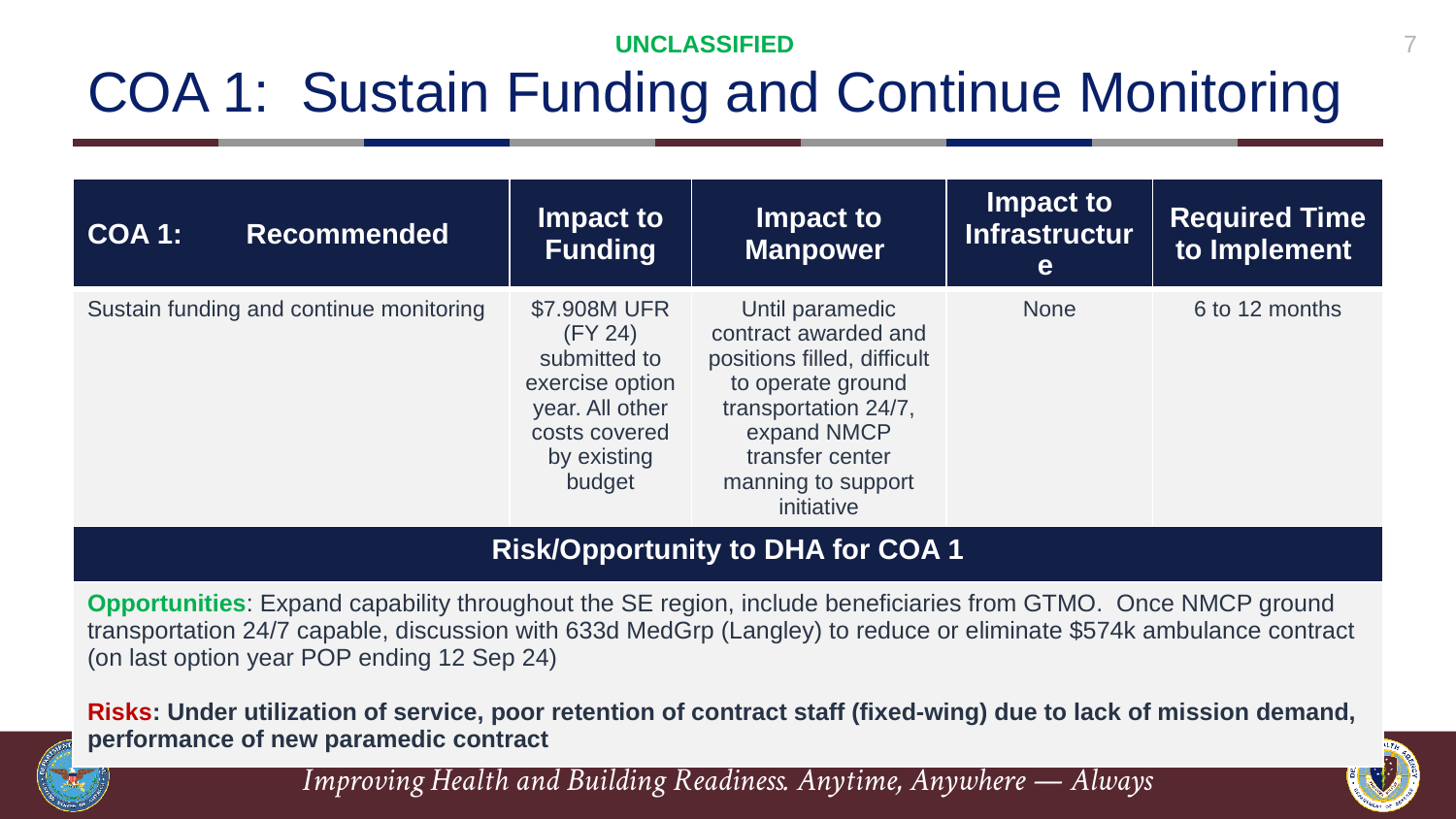

# COA 1:  Sustain Funding and Continue Monitoring
7

| COA 1: Recommended | Impact to Funding | Impact to Manpower | Impact to Infrastructure | Required Time to Implement |
| --- | --- | --- | --- | --- |
| Sustain funding and continue monitoring | $7.908M UFR (FY 24) submitted to exercise option year. All other costs covered by existing budget | Until paramedic contract awarded and positions filled, difficult to operate ground transportation 24/7, expand NMCP transfer center manning to support initiative | None | 6 to 12 months |
| Risk/Opportunity to DHA for COA 1 |  |  |  |  |
| Opportunities: Expand capability throughout the SE region, include beneficiaries from GTMO. Once NMCP ground transportation 24/7 capable, discussion with 633d MedGrp (Langley) to reduce or eliminate $574k ambulance contract (on last option year POP ending 12 Sep 24) Risks: Under utilization of service, poor retention of contract staff (fixed-wing) due to lack of mission demand, performance of new paramedic contract |  |  |  |  |